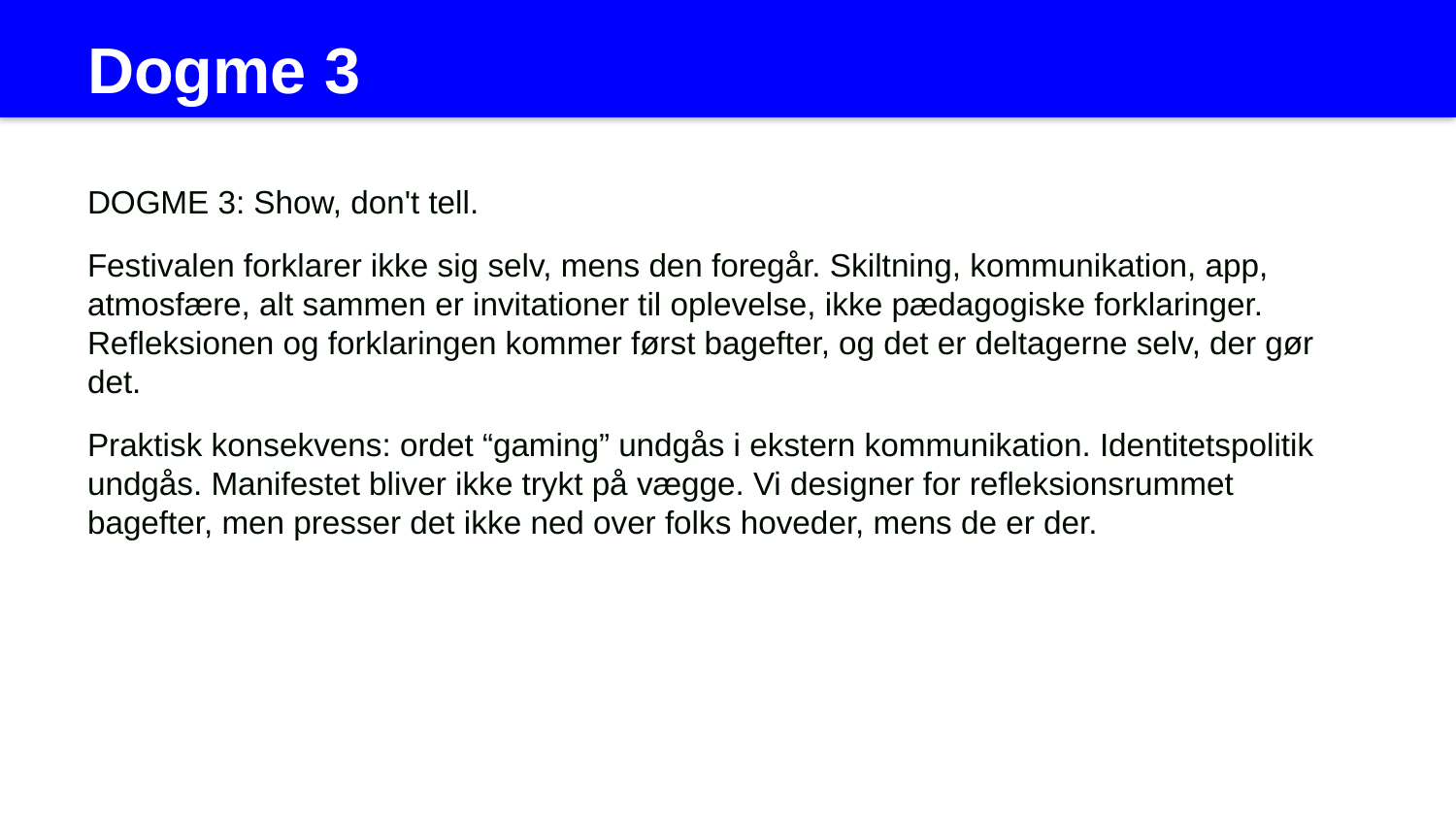

Dogme 3
DOGME 3: Show, don't tell.
Festivalen forklarer ikke sig selv, mens den foregår. Skiltning, kommunikation, app, atmosfære, alt sammen er invitationer til oplevelse, ikke pædagogiske forklaringer. Refleksionen og forklaringen kommer først bagefter, og det er deltagerne selv, der gør det.
Praktisk konsekvens: ordet “gaming” undgås i ekstern kommunikation. Identitetspolitik undgås. Manifestet bliver ikke trykt på vægge. Vi designer for refleksionsrummet bagefter, men presser det ikke ned over folks hoveder, mens de er der.